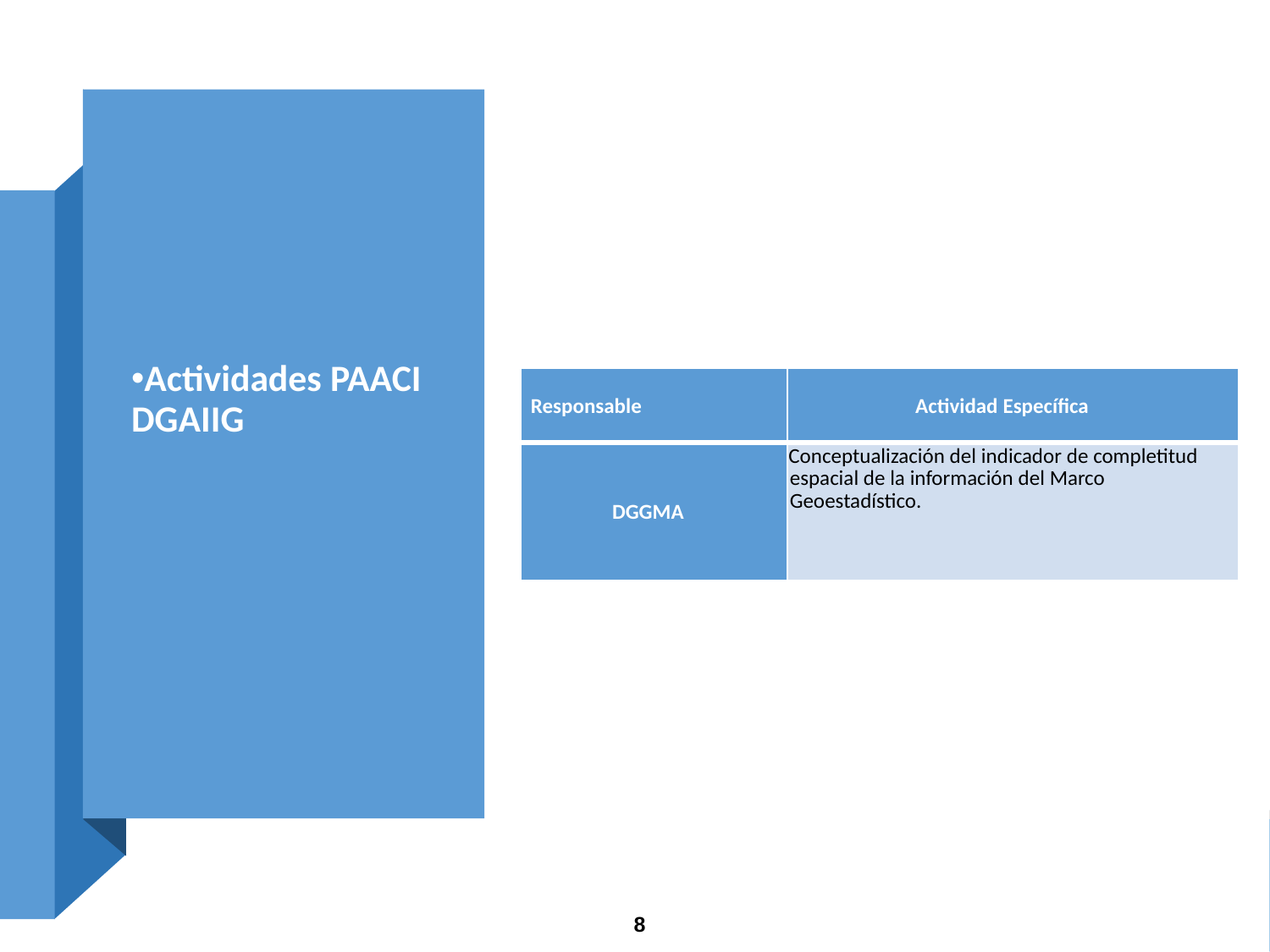

Actividades PAACI DGAIIG
| Responsable | Actividad Específica |
| --- | --- |
| DGGMA | Conceptualización del indicador de completitud espacial de la información del Marco Geoestadístico. |
8